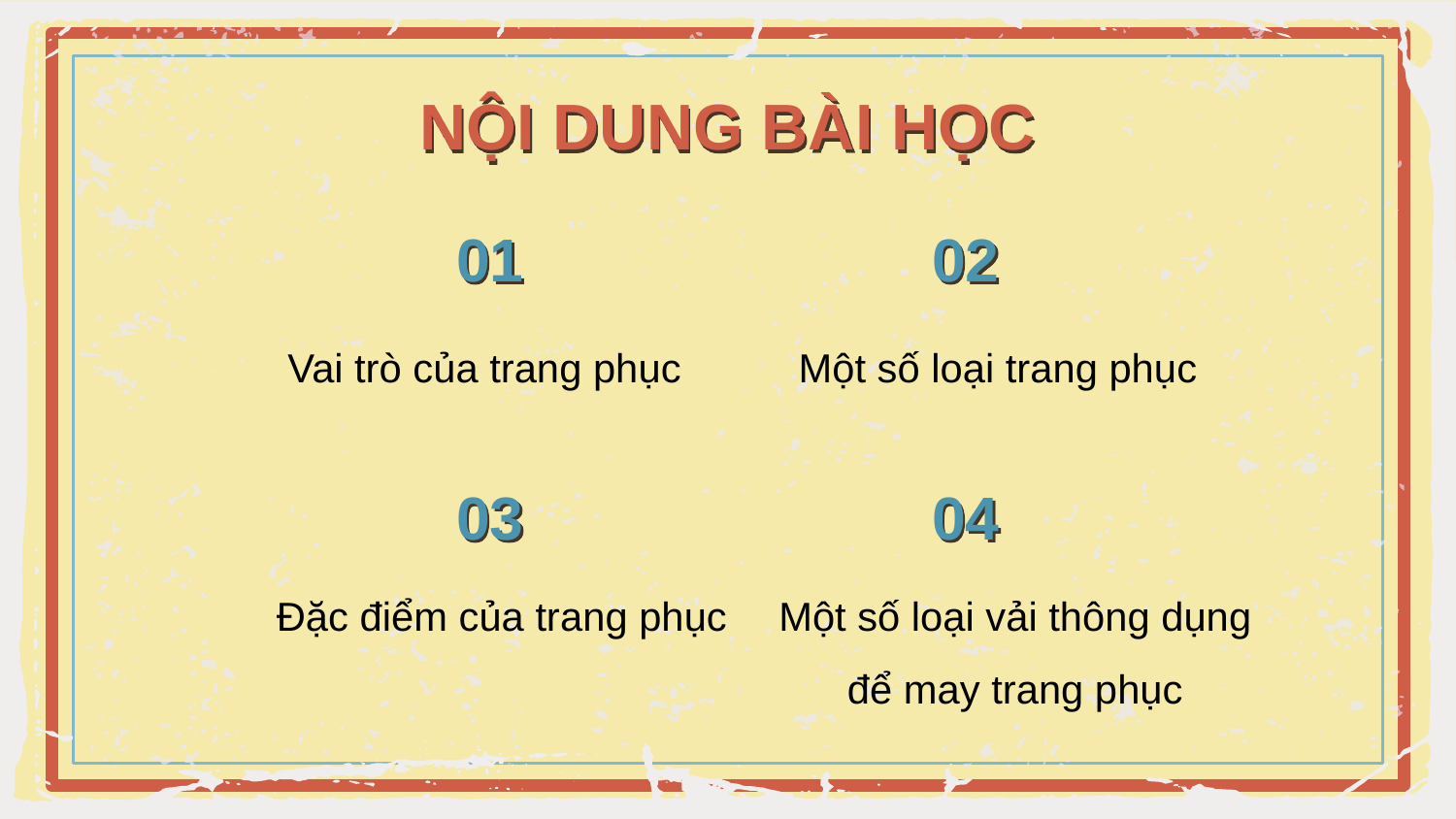

NỘI DUNG BÀI HỌC
01
02
Vai trò của trang phục
Một số loại trang phục
03
04
Đặc điểm của trang phục
Một số loại vải thông dụng để may trang phục